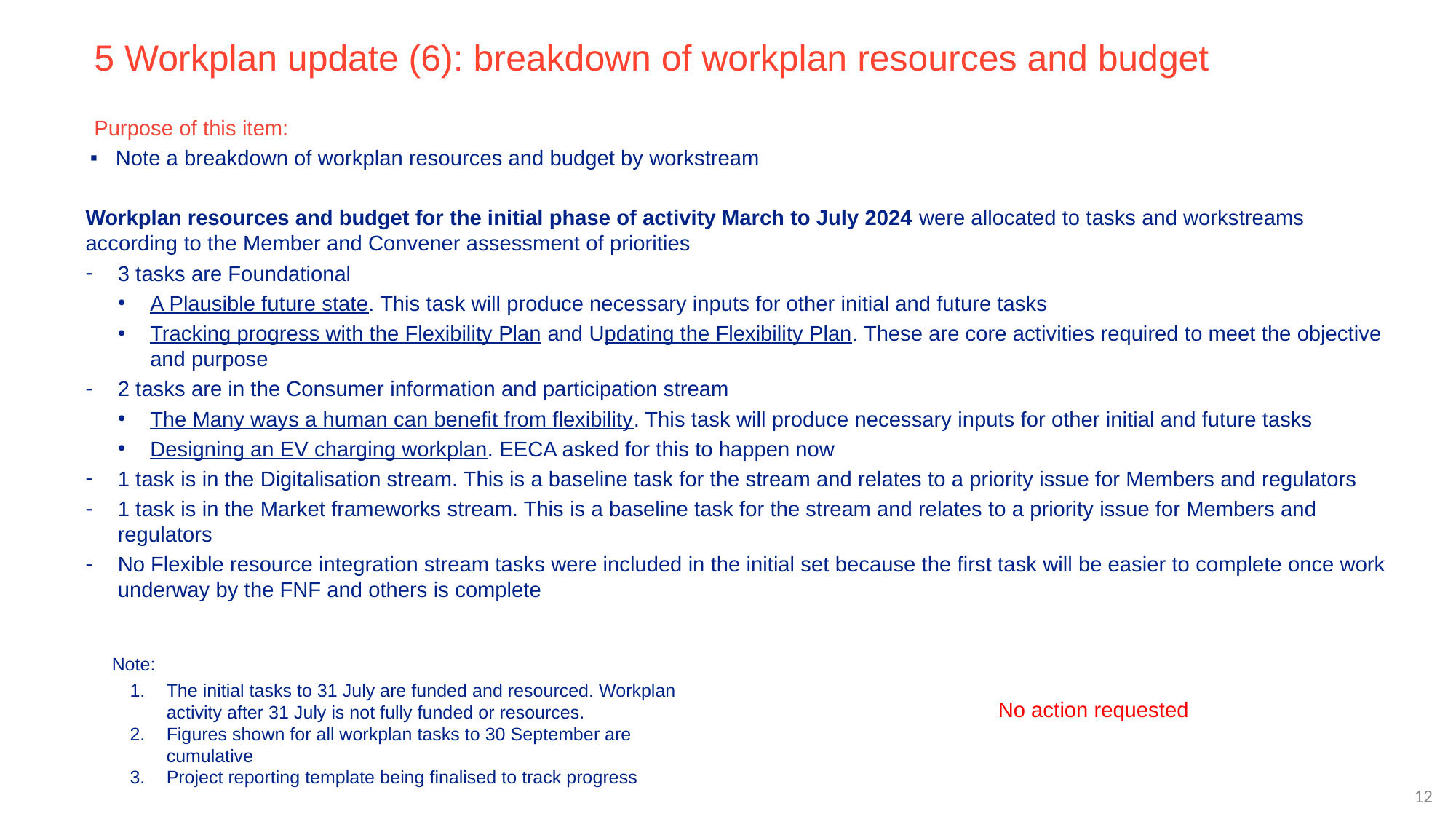

# 5 Workplan update (6): breakdown of workplan resources and budget
Purpose of this item:
Note a breakdown of workplan resources and budget by workstream

Workplan resources and budget for the initial phase of activity March to July 2024 were allocated to tasks and workstreams according to the Member and Convener assessment of priorities
3 tasks are Foundational
A Plausible future state. This task will produce necessary inputs for other initial and future tasks
Tracking progress with the Flexibility Plan and Updating the Flexibility Plan. These are core activities required to meet the objective and purpose
2 tasks are in the Consumer information and participation stream
The Many ways a human can benefit from flexibility. This task will produce necessary inputs for other initial and future tasks
Designing an EV charging workplan. EECA asked for this to happen now
1 task is in the Digitalisation stream. This is a baseline task for the stream and relates to a priority issue for Members and regulators
1 task is in the Market frameworks stream. This is a baseline task for the stream and relates to a priority issue for Members and regulators
No Flexible resource integration stream tasks were included in the initial set because the first task will be easier to complete once work underway by the FNF and others is complete

Note:
The initial tasks to 31 July are funded and resourced. Workplan activity after 31 July is not fully funded or resources.
Figures shown for all workplan tasks to 30 September are cumulative
Project reporting template being finalised to track progress
No action requested
12